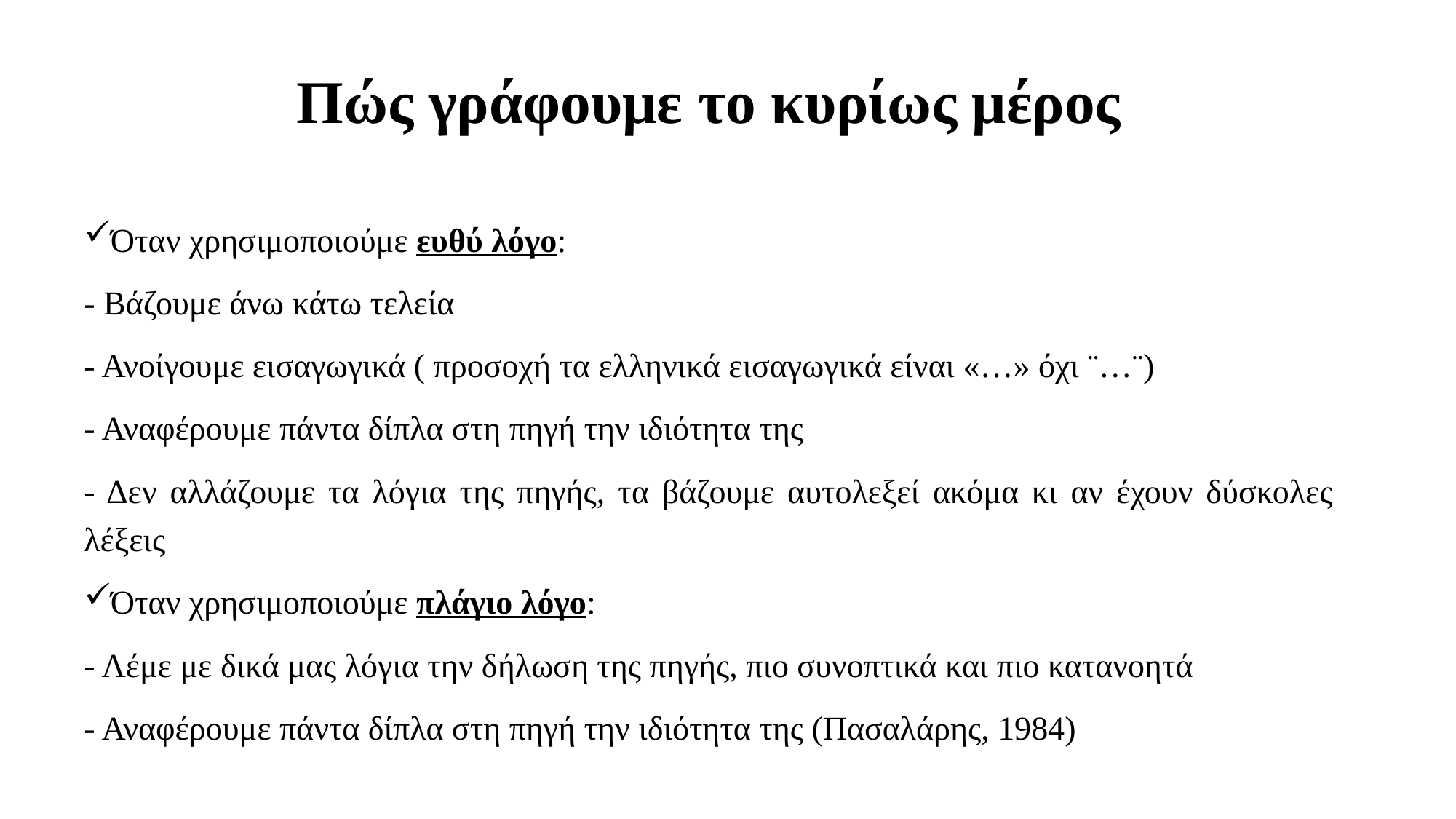

# Πώς γράφουμε το κυρίως μέρος
Όταν χρησιμοποιούμε ευθύ λόγο:
- Βάζουμε άνω κάτω τελεία
- Ανοίγουμε εισαγωγικά ( προσοχή τα ελληνικά εισαγωγικά είναι «…» όχι ¨…¨)
- Αναφέρουμε πάντα δίπλα στη πηγή την ιδιότητα της
- Δεν αλλάζουμε τα λόγια της πηγής, τα βάζουμε αυτολεξεί ακόμα κι αν έχουν δύσκολες λέξεις
Όταν χρησιμοποιούμε πλάγιο λόγο:
- Λέμε με δικά μας λόγια την δήλωση της πηγής, πιο συνοπτικά και πιο κατανοητά
- Αναφέρουμε πάντα δίπλα στη πηγή την ιδιότητα της (Πασαλάρης, 1984)